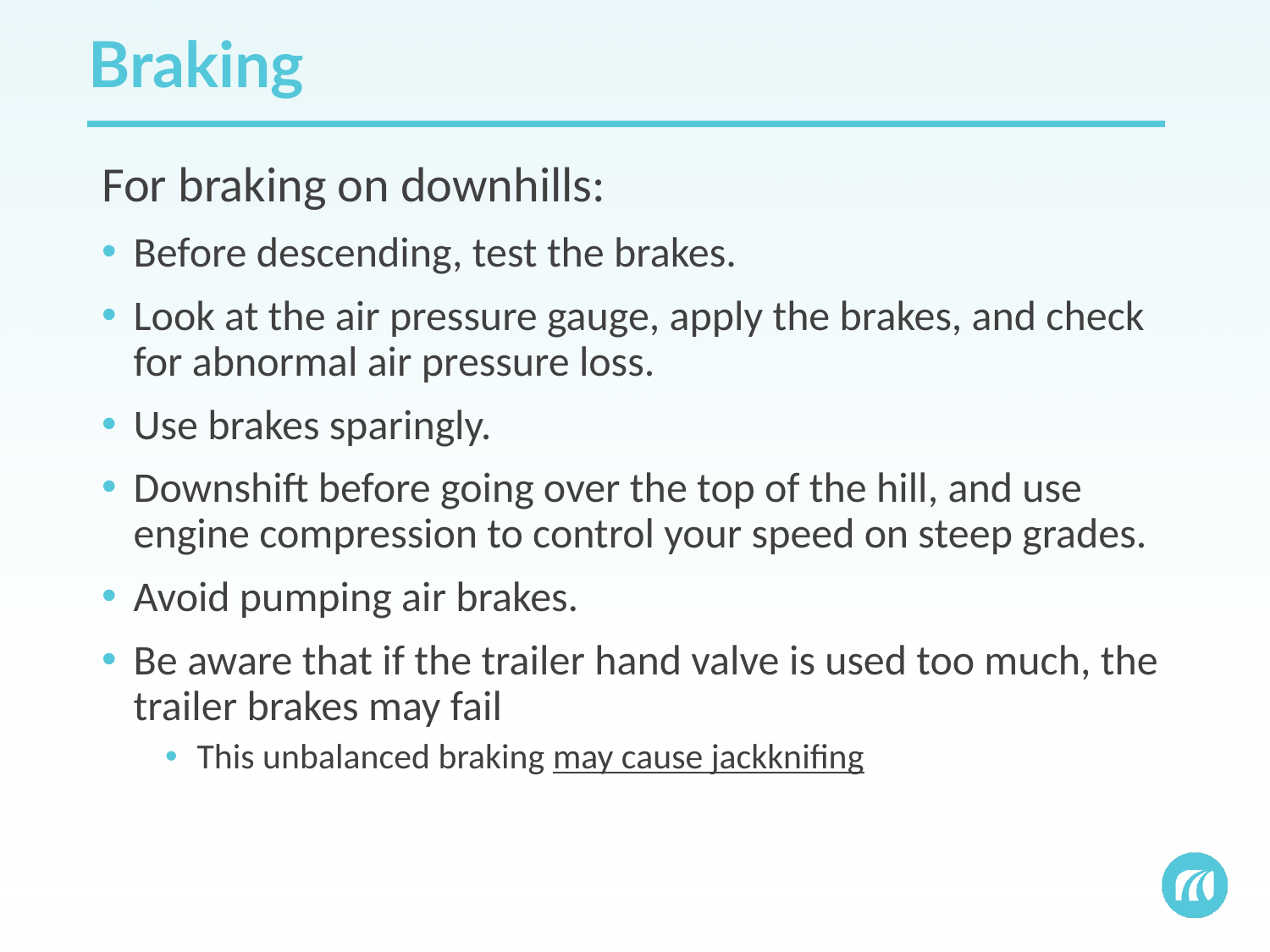

# Braking
For braking on downhills:
Before descending, test the brakes.
Look at the air pressure gauge, apply the brakes, and check for abnormal air pressure loss.
Use brakes sparingly.
Downshift before going over the top of the hill, and use engine compression to control your speed on steep grades.
Avoid pumping air brakes.
Be aware that if the trailer hand valve is used too much, the trailer brakes may fail
This unbalanced braking may cause jackknifing